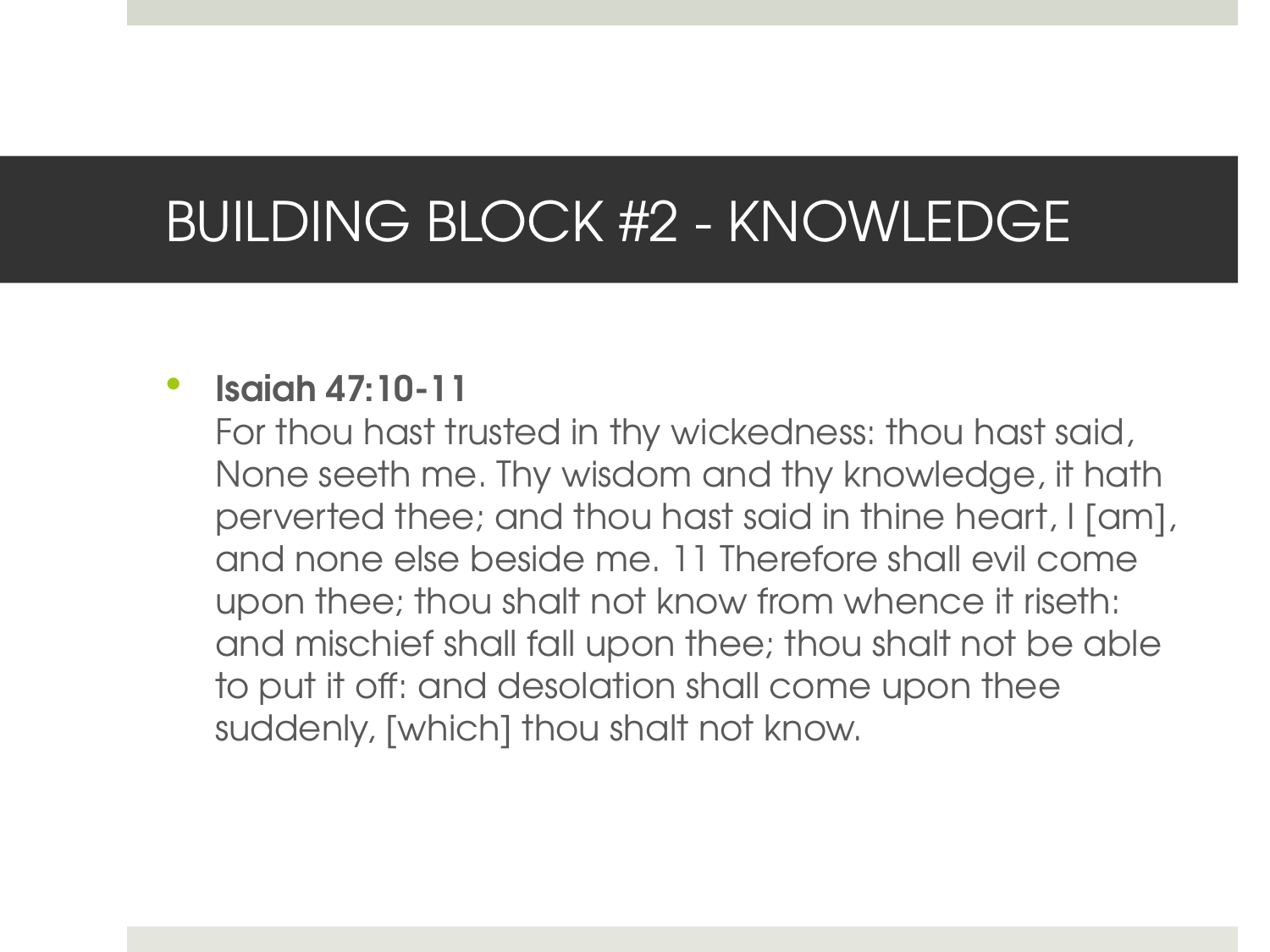

# BUILDING BLOCK #2 - KNOWLEDGE
Isaiah 47:10-11
For thou hast trusted in thy wickedness: thou hast said, None seeth me. Thy wisdom and thy knowledge, it hath perverted thee; and thou hast said in thine heart, I [am], and none else beside me. 11 Therefore shall evil come upon thee; thou shalt not know from whence it riseth: and mischief shall fall upon thee; thou shalt not be able to put it off: and desolation shall come upon thee suddenly, [which] thou shalt not know.